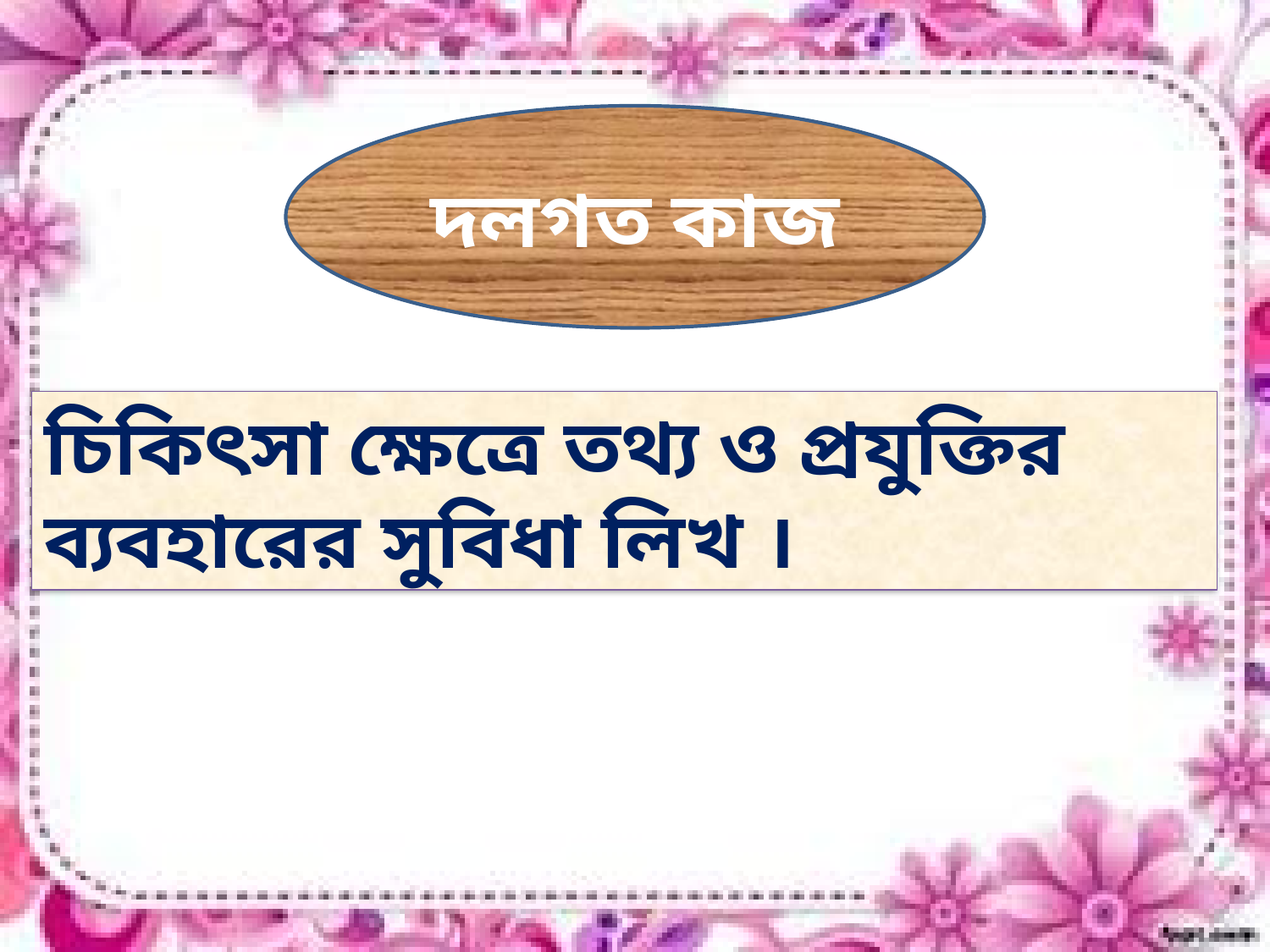

দলগত কাজ
চিকিৎসা ক্ষেত্রে তথ্য ও প্রযুক্তির ব্যবহারের সুবিধা লিখ ।